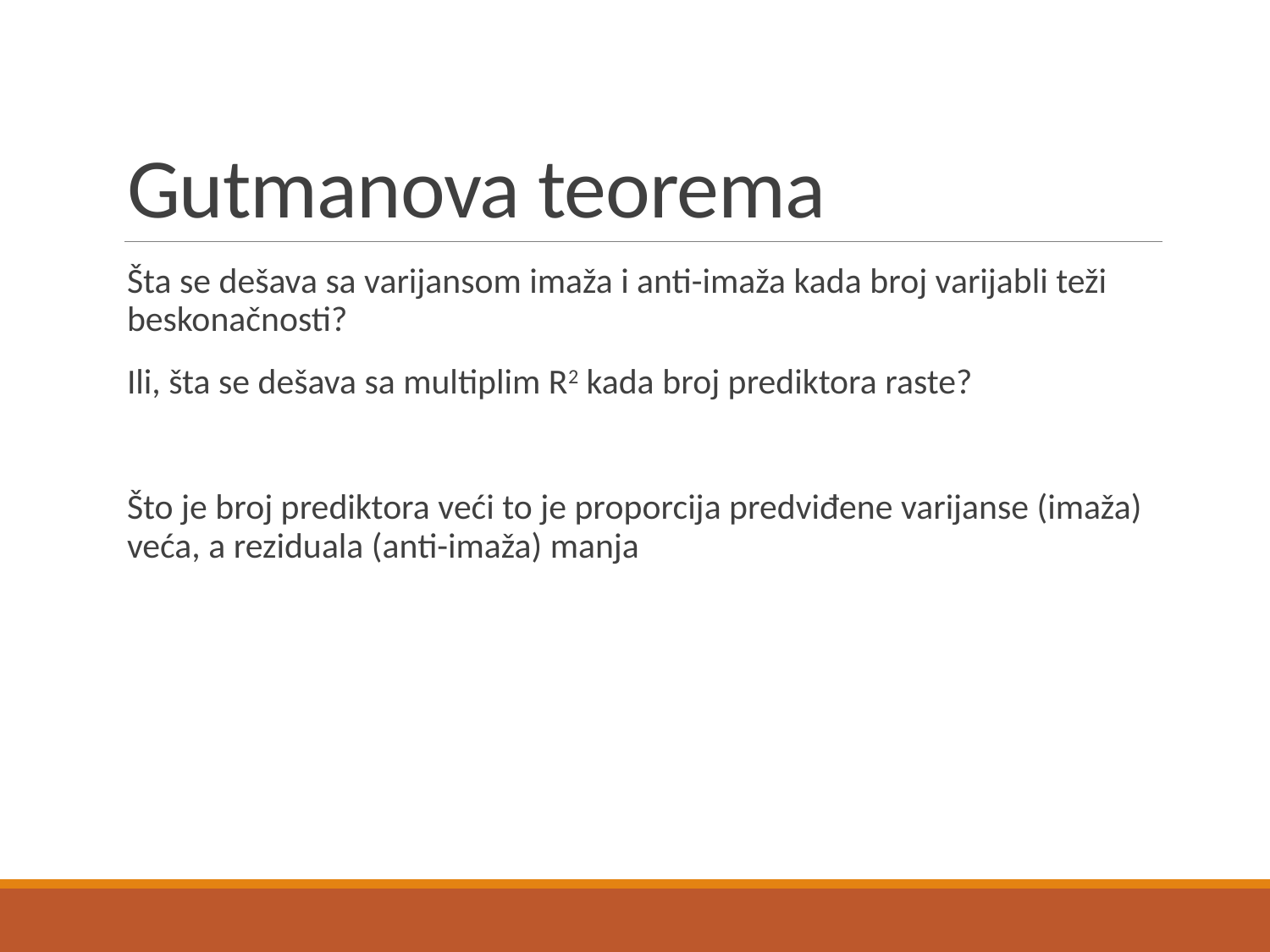

# Gutmanova teorema
Šta se dešava sa varijansom imaža i anti-imaža kada broj varijabli teži beskonačnosti?
Ili, šta se dešava sa multiplim R2 kada broj prediktora raste?

Što je broj prediktora veći to je proporcija predviđene varijanse (imaža) veća, a reziduala (anti-imaža) manja